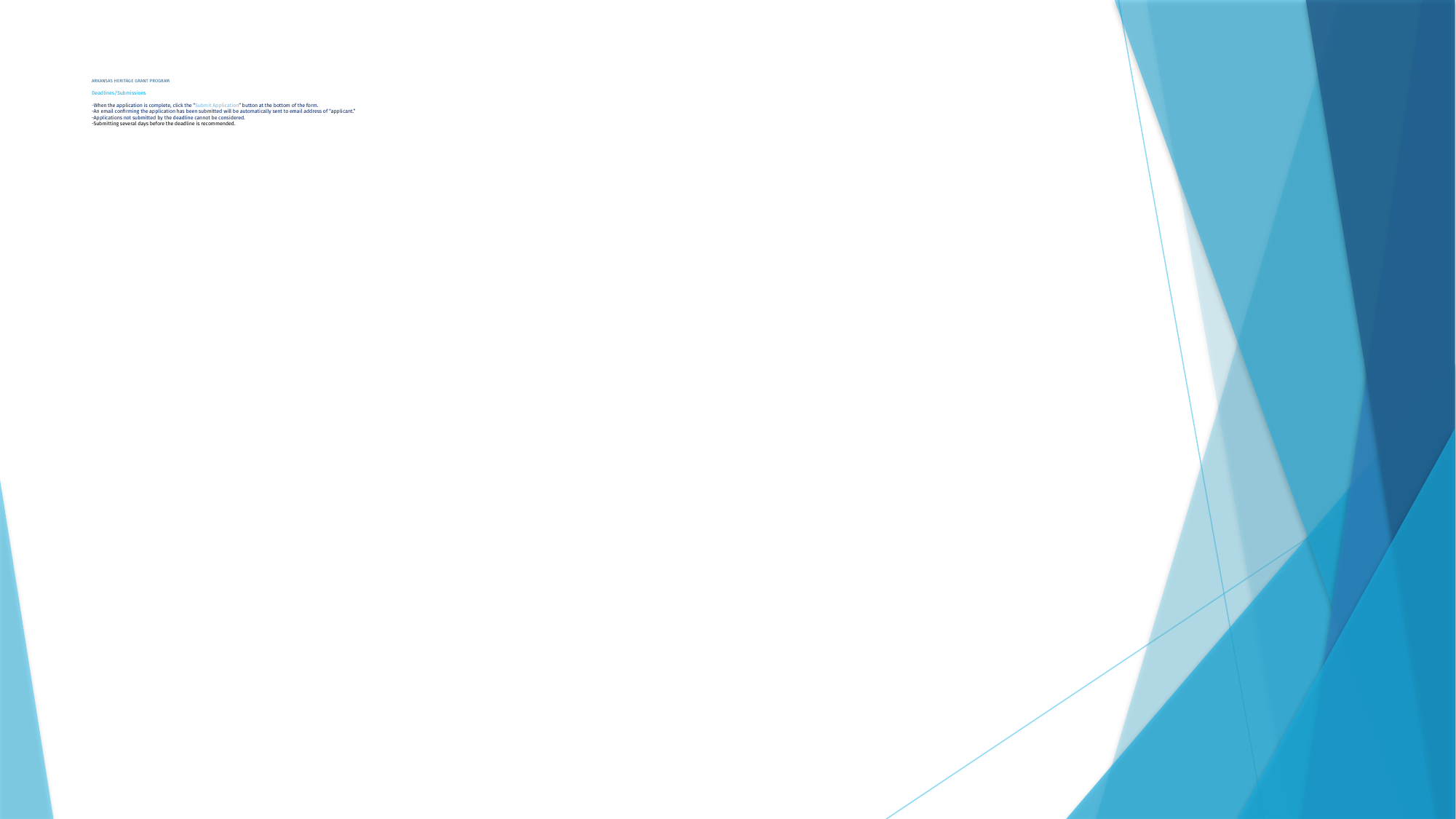

# ARKANSAS HERITAGE GRANT PROGRAM Deadlines/Submissions -When the application is complete, click the “Submit Application” button at the bottom of the form. -An email confirming the application has been submitted will be automatically sent to email address of “applicant.” -Applications not submitted by the deadline cannot be considered. -Submitting several days before the deadline is recommended.